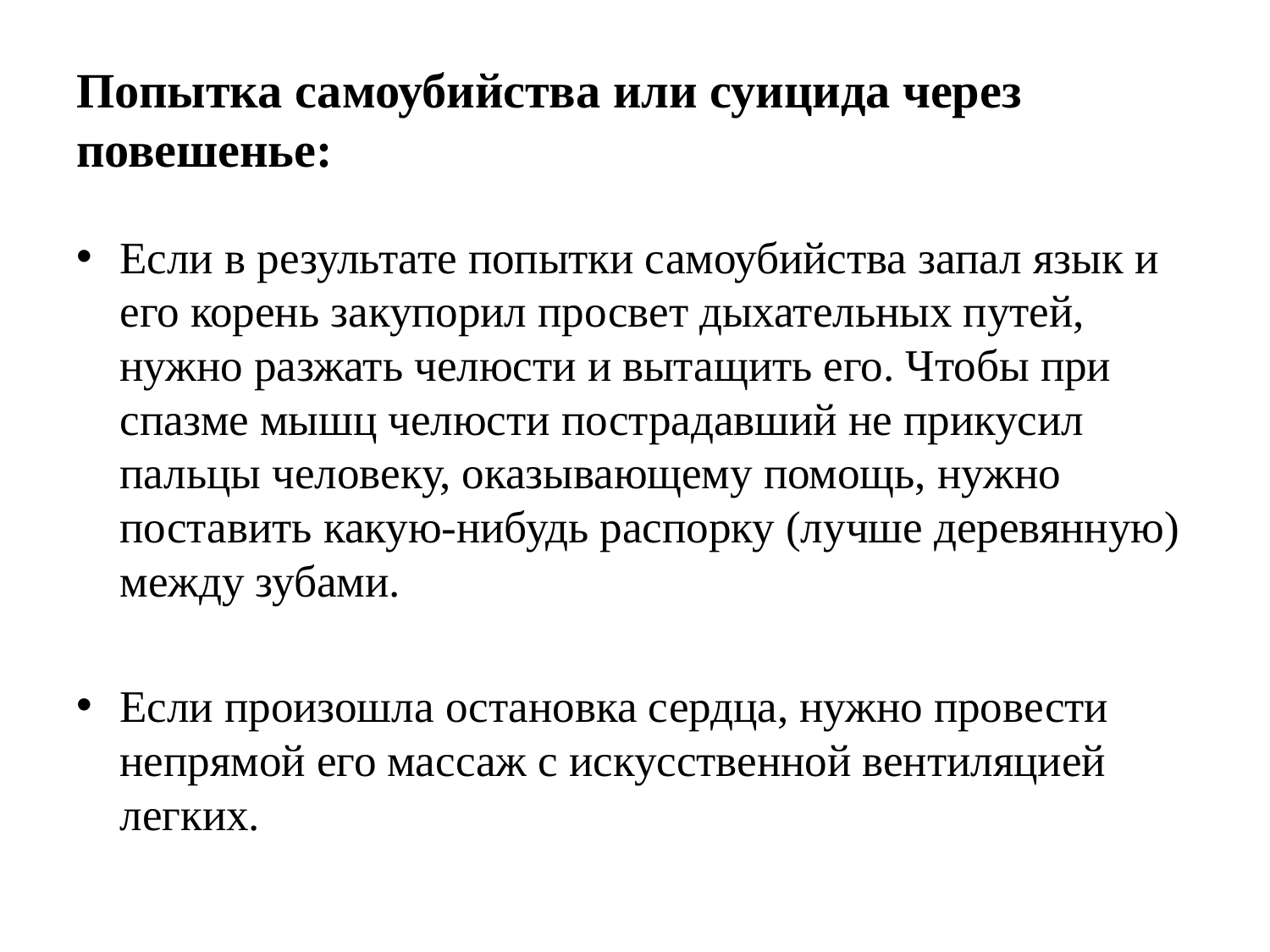

# Попытка самоубийства или суицида через повешенье:
Если в результате попытки самоубийства запал язык и его корень закупорил просвет дыхательных путей, нужно разжать челюсти и вытащить его. Чтобы при спазме мышц челюсти пострадавший не прикусил пальцы человеку, оказывающему помощь, нужно поставить какую-нибудь распорку (лучше деревянную) между зубами.

Если произошла остановка сердца, нужно провести непрямой его массаж с искусственной вентиляцией легких.